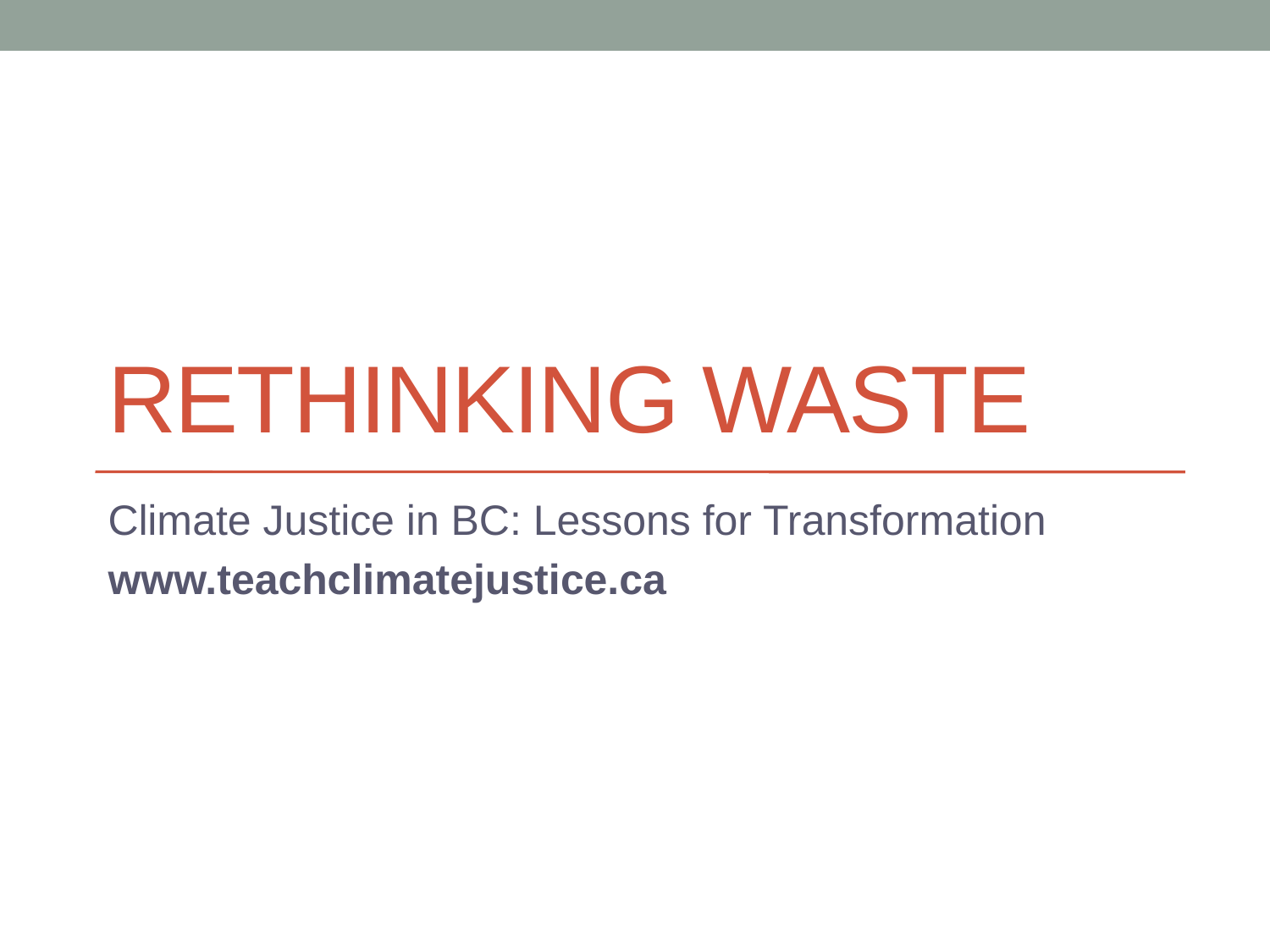

# RETHINKING WASTE
Climate Justice in BC: Lessons for Transformation
www.teachclimatejustice.ca